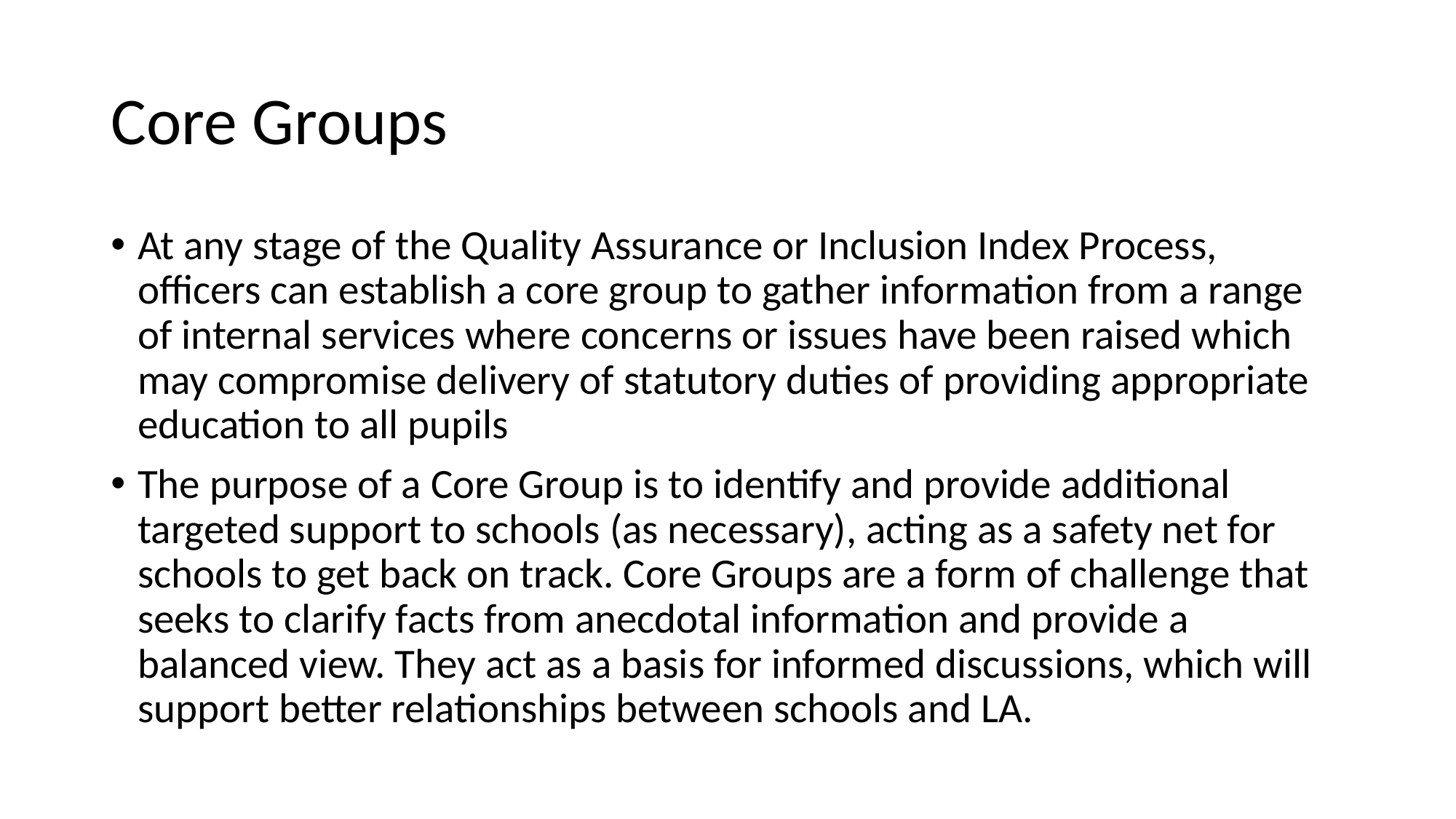

# Core Groups
At any stage of the Quality Assurance or Inclusion Index Process, officers can establish a core group to gather information from a range of internal services where concerns or issues have been raised which may compromise delivery of statutory duties of providing appropriate education to all pupils
The purpose of a Core Group is to identify and provide additional targeted support to schools (as necessary), acting as a safety net for schools to get back on track. Core Groups are a form of challenge that seeks to clarify facts from anecdotal information and provide a balanced view. They act as a basis for informed discussions, which will support better relationships between schools and LA.